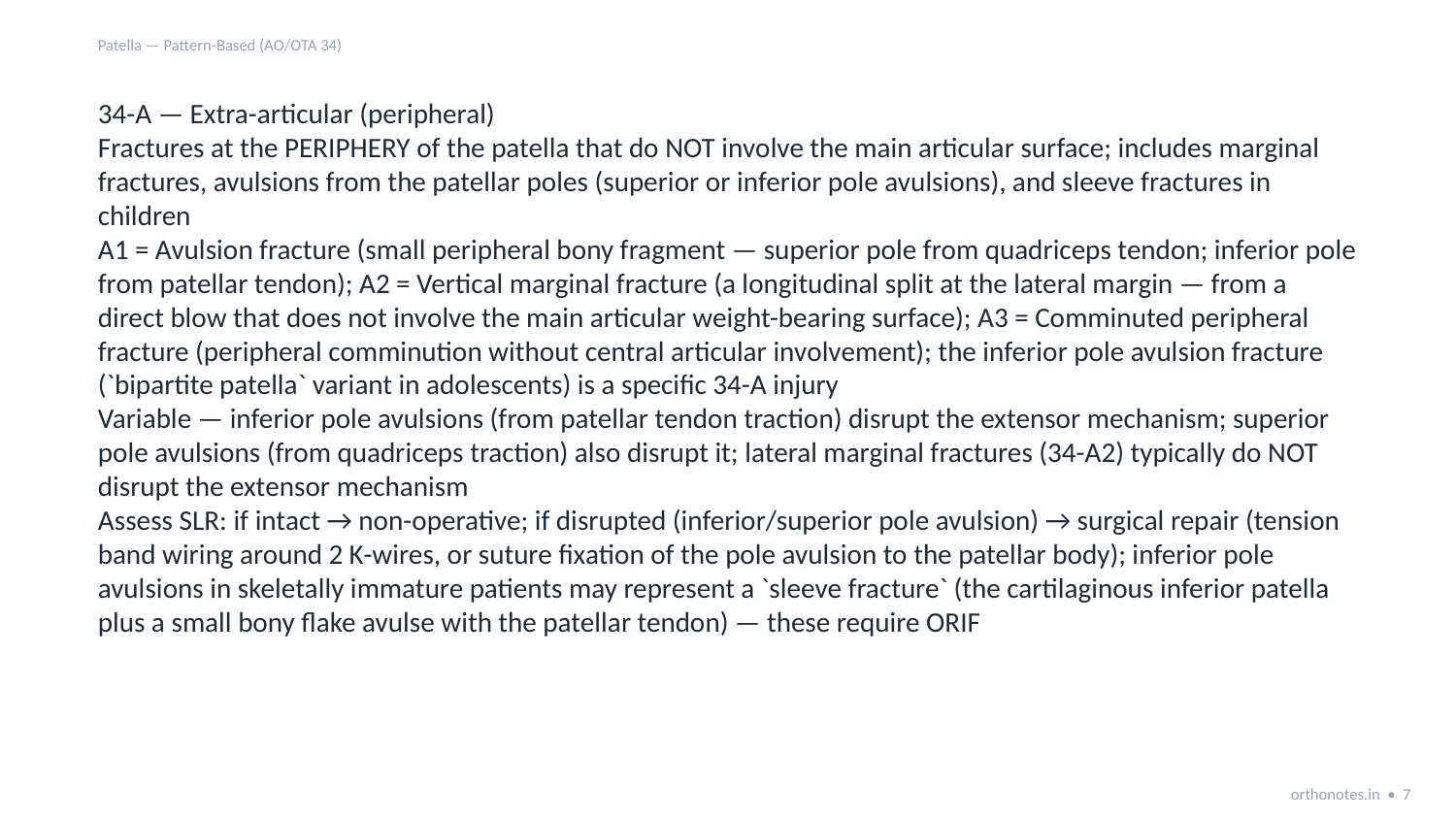

Patella — Pattern-Based (AO/OTA 34)
34-A — Extra-articular (peripheral)
Fractures at the PERIPHERY of the patella that do NOT involve the main articular surface; includes marginal fractures, avulsions from the patellar poles (superior or inferior pole avulsions), and sleeve fractures in children
A1 = Avulsion fracture (small peripheral bony fragment — superior pole from quadriceps tendon; inferior pole from patellar tendon); A2 = Vertical marginal fracture (a longitudinal split at the lateral margin — from a direct blow that does not involve the main articular weight-bearing surface); A3 = Comminuted peripheral fracture (peripheral comminution without central articular involvement); the inferior pole avulsion fracture (`bipartite patella` variant in adolescents) is a specific 34-A injury
Variable — inferior pole avulsions (from patellar tendon traction) disrupt the extensor mechanism; superior pole avulsions (from quadriceps traction) also disrupt it; lateral marginal fractures (34-A2) typically do NOT disrupt the extensor mechanism
Assess SLR: if intact → non-operative; if disrupted (inferior/superior pole avulsion) → surgical repair (tension band wiring around 2 K-wires, or suture fixation of the pole avulsion to the patellar body); inferior pole avulsions in skeletally immature patients may represent a `sleeve fracture` (the cartilaginous inferior patella plus a small bony flake avulse with the patellar tendon) — these require ORIF
orthonotes.in  •  7